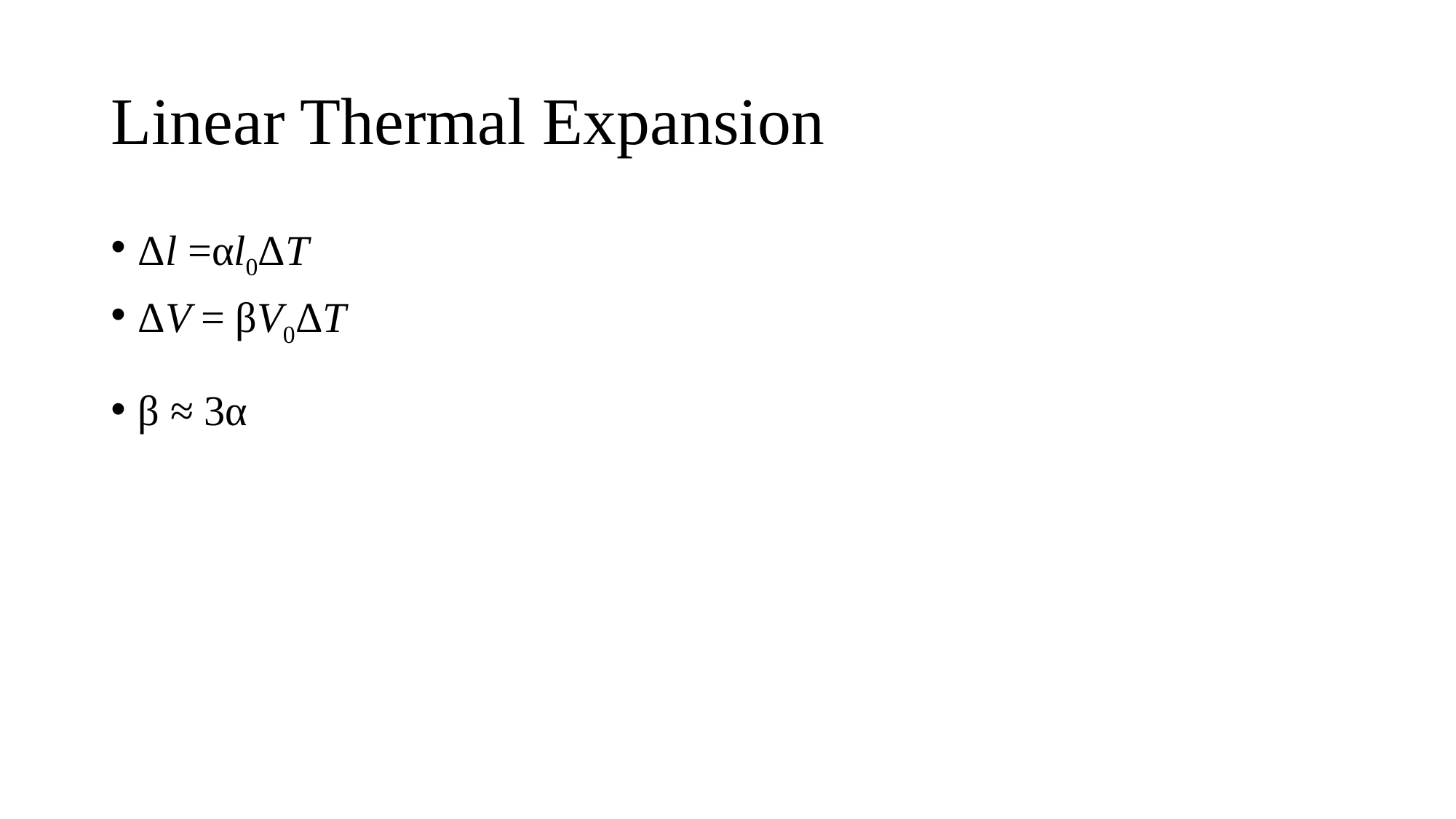

# Linear Thermal Expansion
Δl =αl0ΔT
ΔV = βV0ΔT
β ≈ 3α